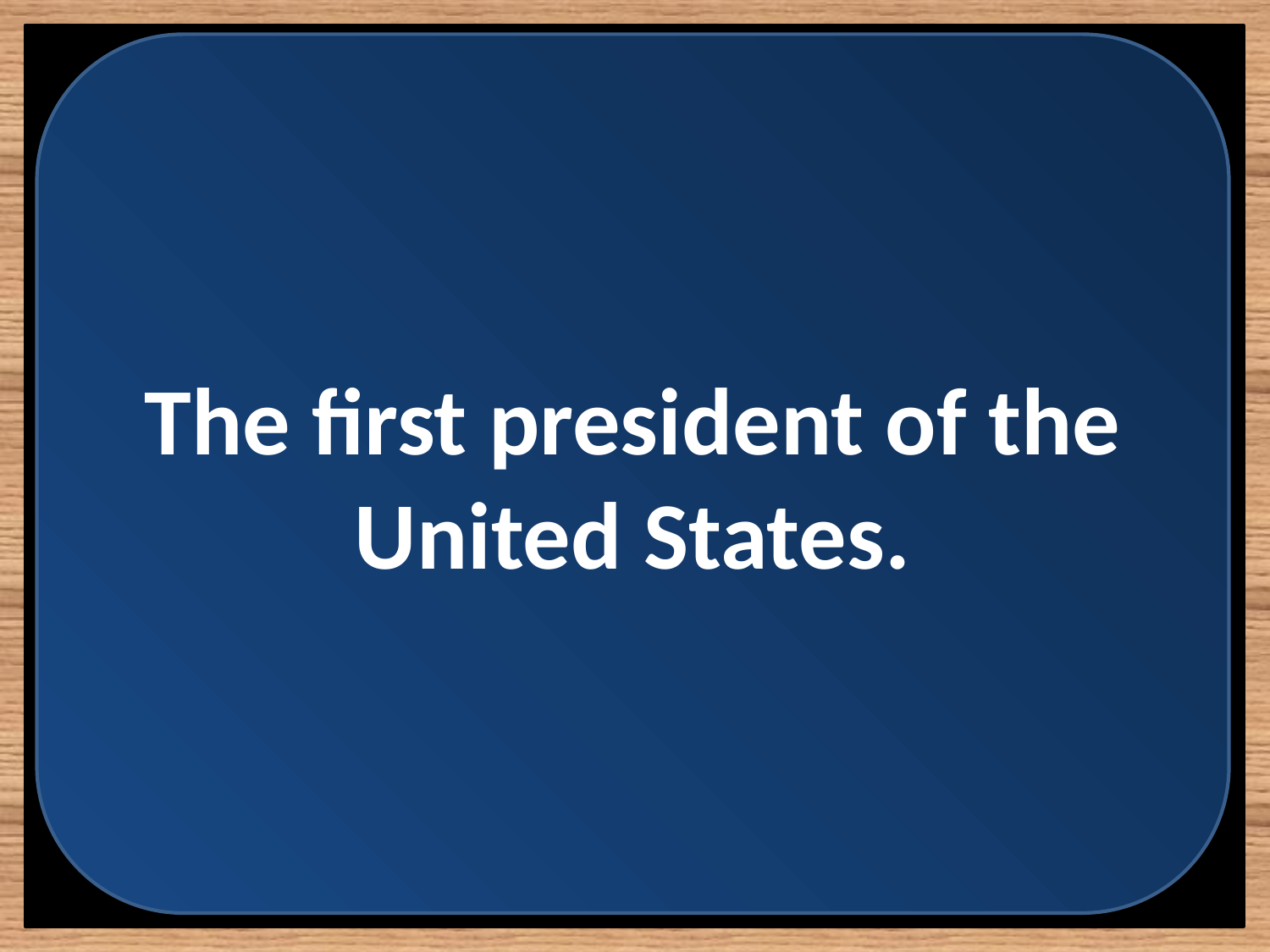

The first president of the United States.